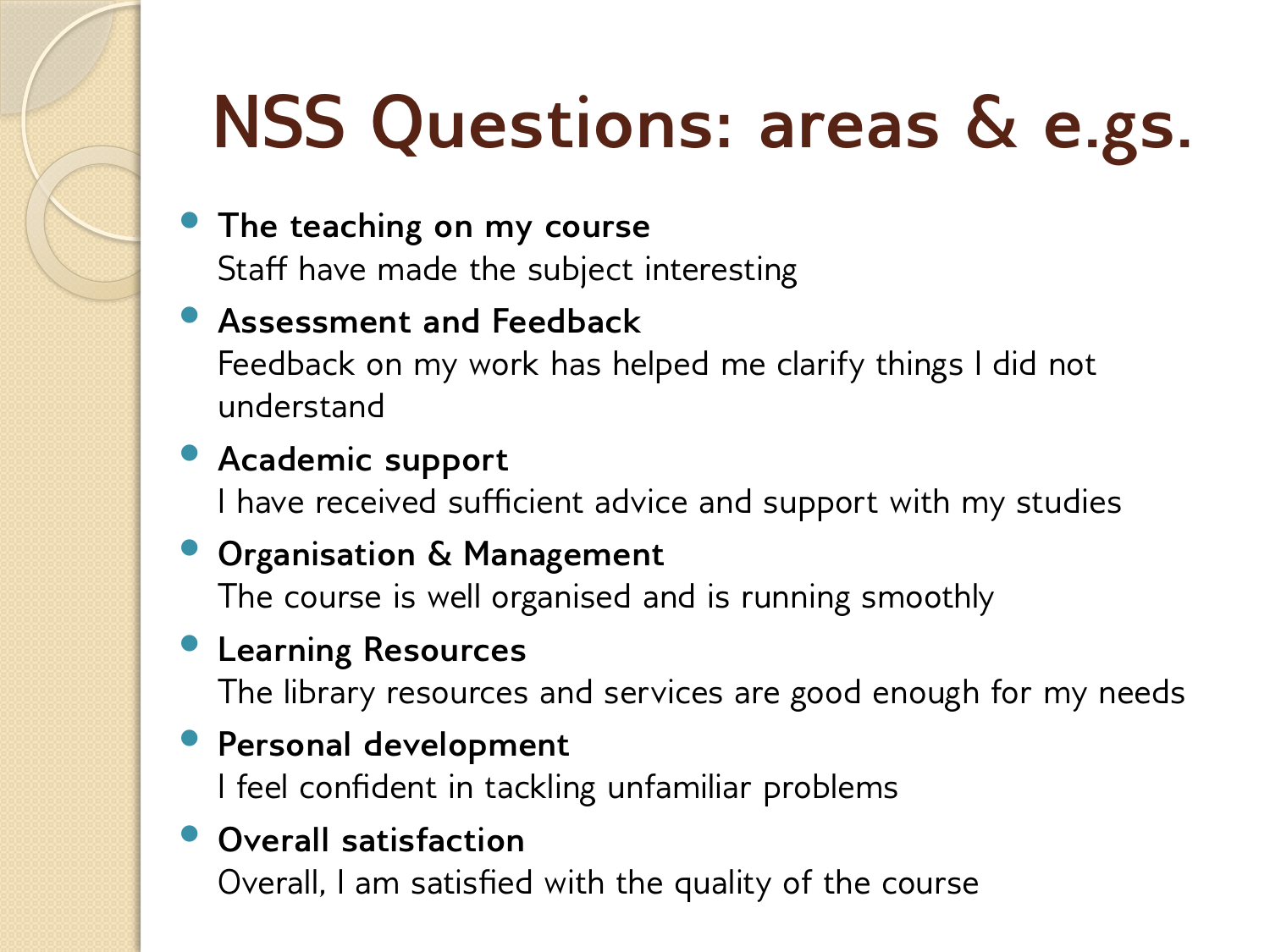

# NSS Questions: areas & e.gs.
The teaching on my course
Staff have made the subject interesting
Assessment and Feedback
Feedback on my work has helped me clarify things I did not understand
Academic support
I have received sufficient advice and support with my studies
Organisation & Management
The course is well organised and is running smoothly
Learning Resources
The library resources and services are good enough for my needs
Personal development
I feel confident in tackling unfamiliar problems
Overall satisfaction
Overall, I am satisfied with the quality of the course